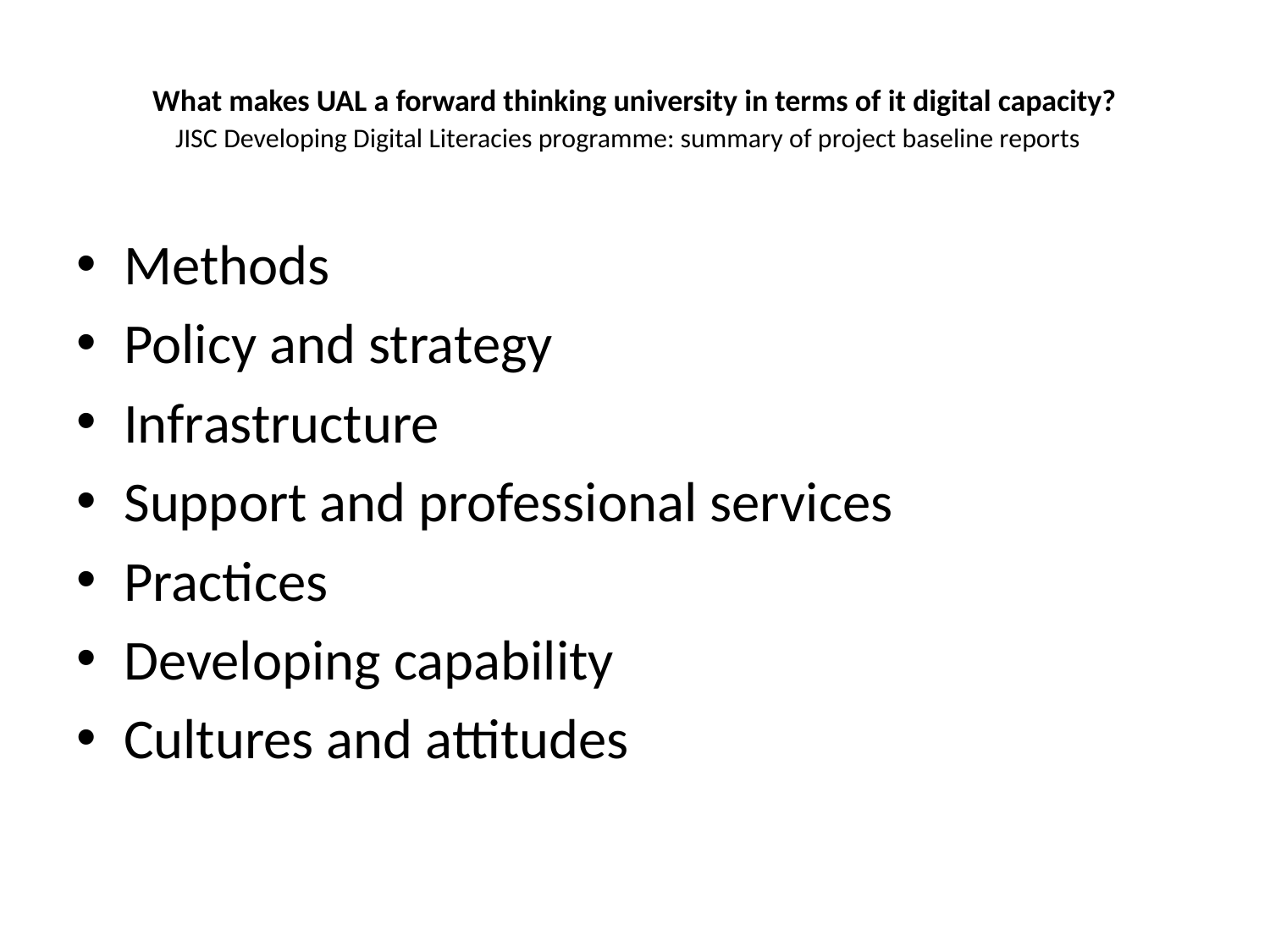

# What makes UAL a forward thinking university in terms of it digital capacity? JISC Developing Digital Literacies programme: summary of project baseline reports
Methods
Policy and strategy
Infrastructure
Support and professional services
Practices
Developing capability
Cultures and attitudes